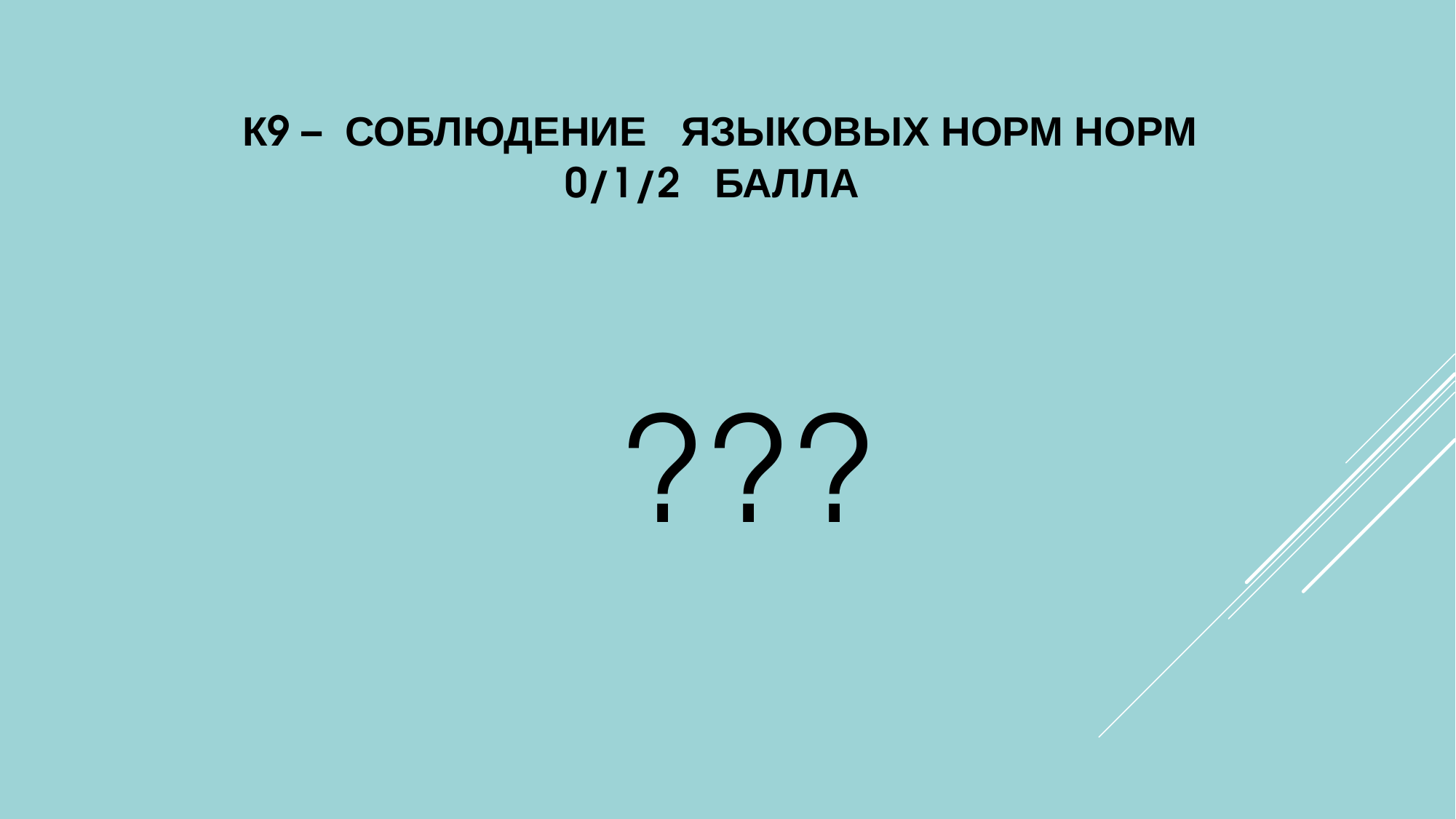

# К9 –  соблюдение   языковых норм норм 0/1/2   балла
 ???